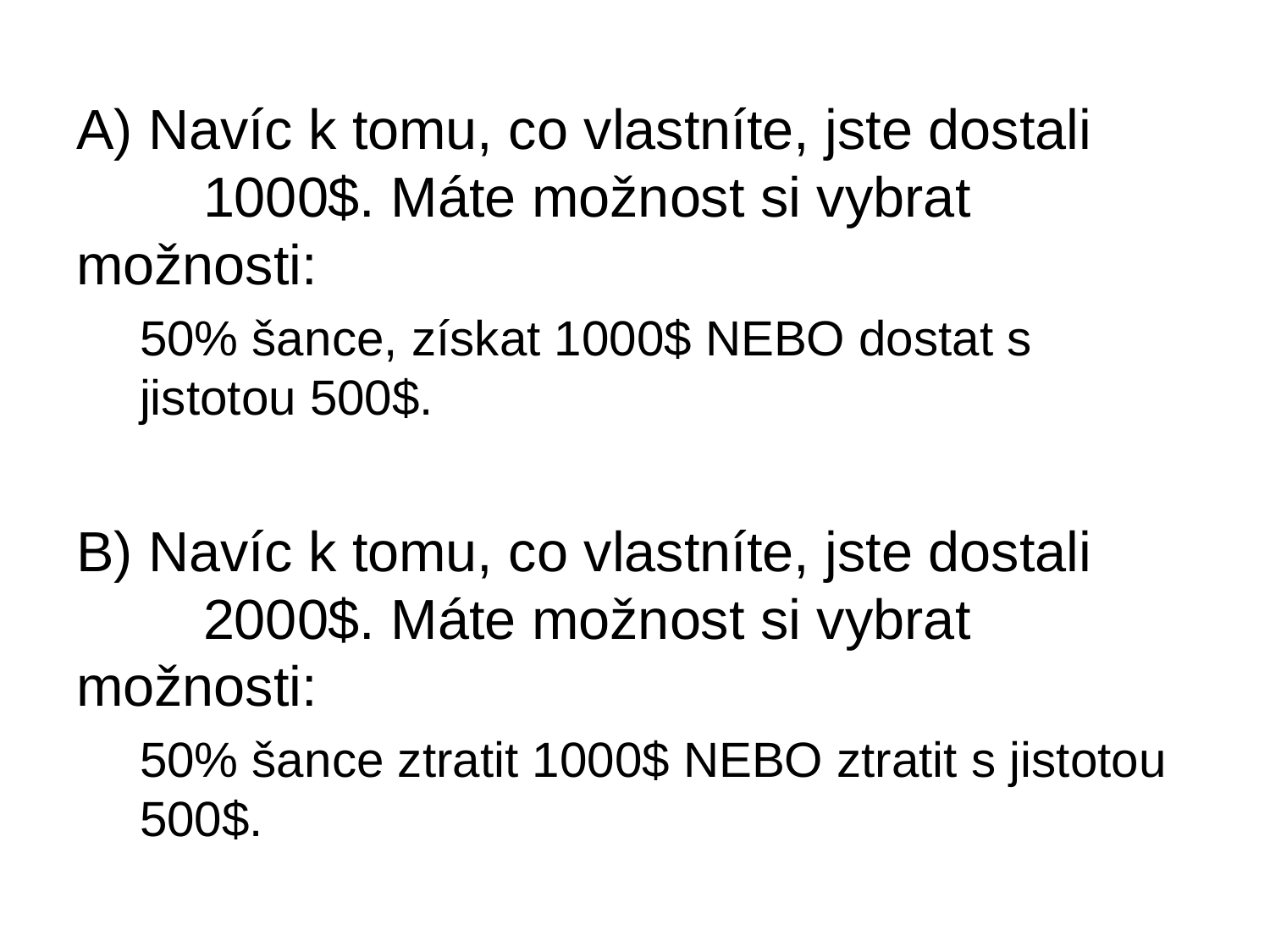

A) Navíc k tomu, co vlastníte, jste dostali 	1000$. Máte možnost si vybrat možnosti:
50% šance, získat 1000$ NEBO dostat s jistotou 500$.

B) Navíc k tomu, co vlastníte, jste dostali 	2000$. Máte možnost si vybrat možnosti:
50% šance ztratit 1000$ NEBO ztratit s jistotou 500$.